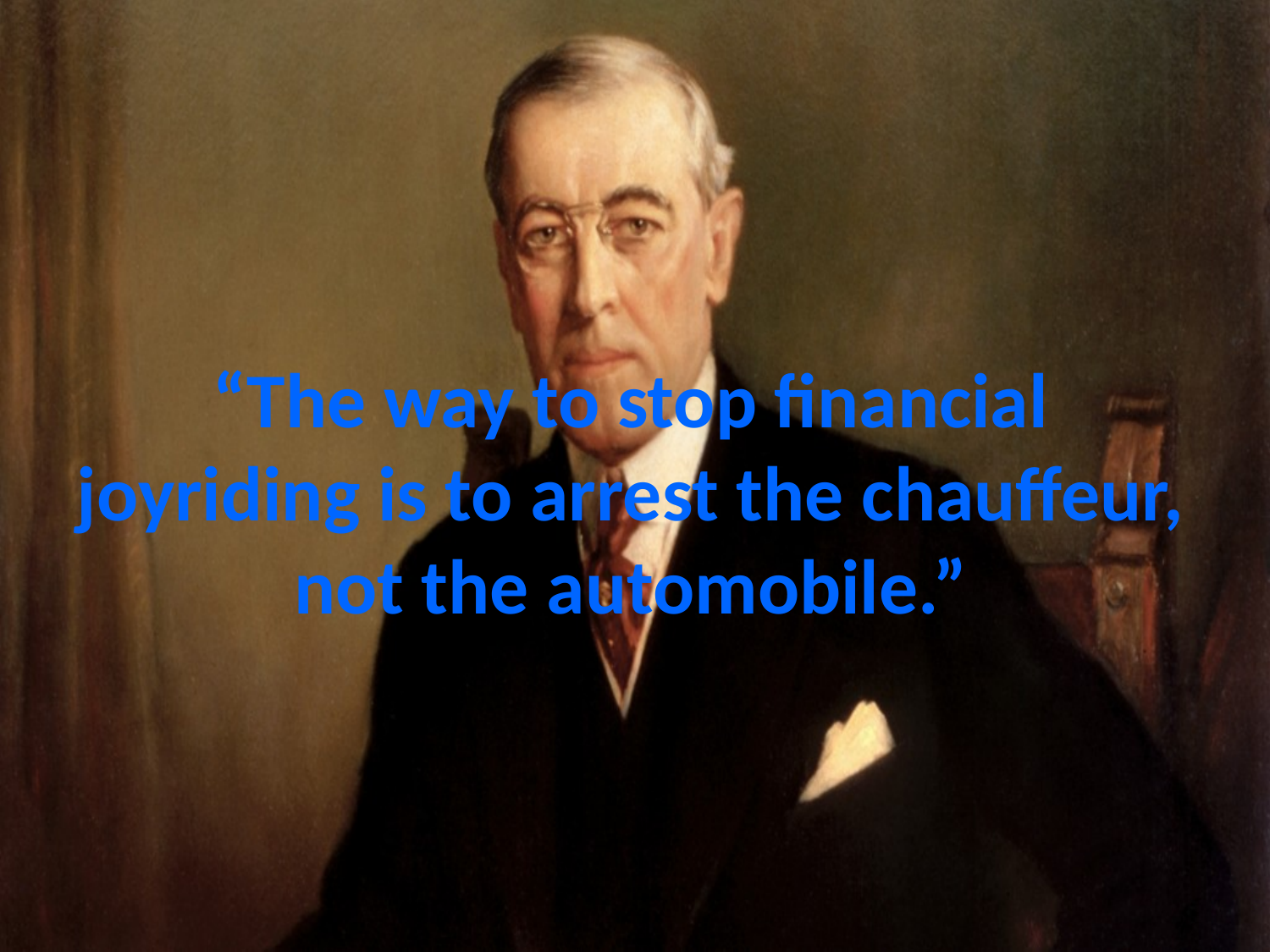

# “The way to stop financial joyriding is to arrest the chauffeur, not the automobile.”